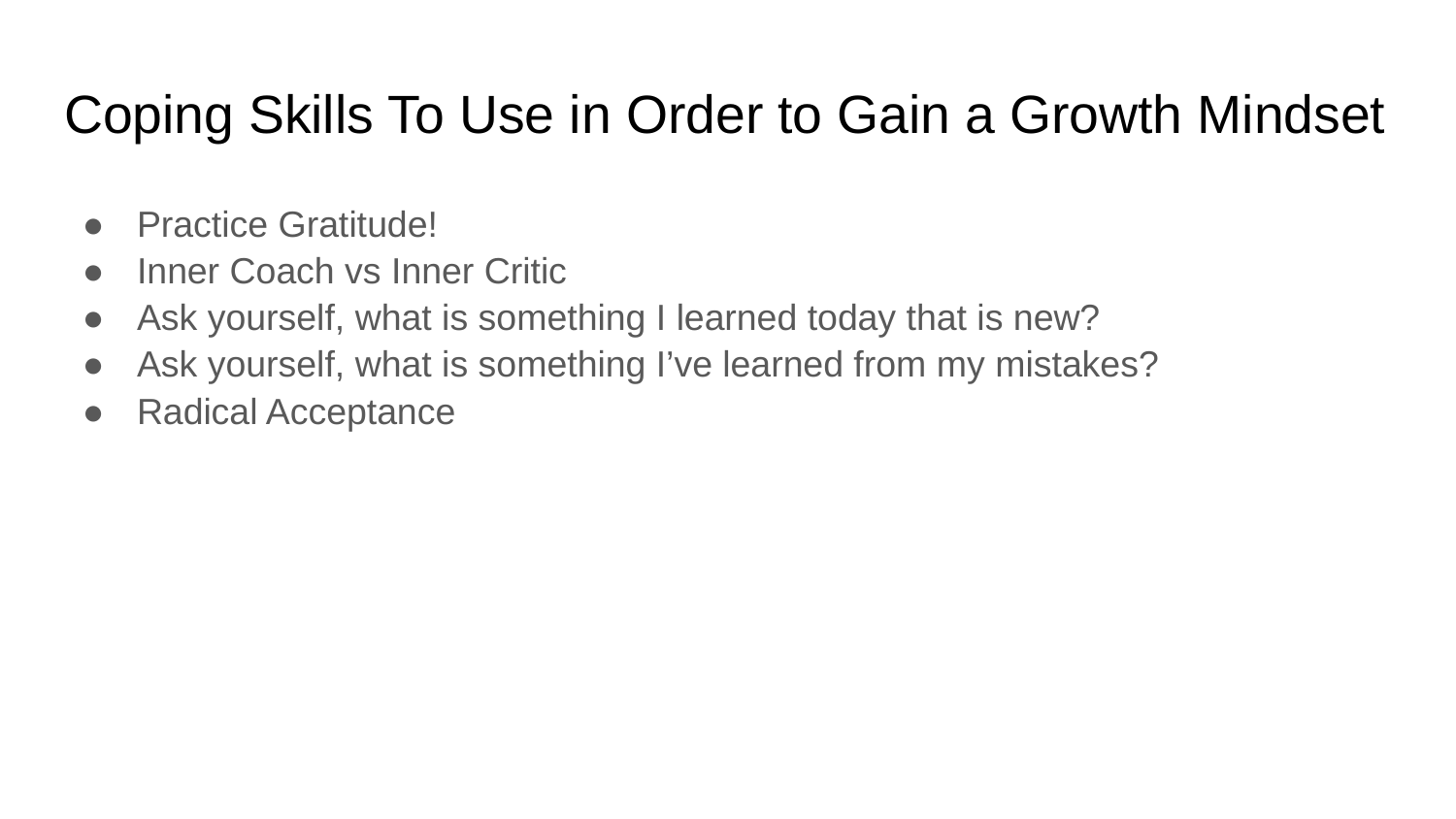

# Coping Skills To Use in Order to Gain a Growth Mindset
Practice Gratitude!
Inner Coach vs Inner Critic
Ask yourself, what is something I learned today that is new?
Ask yourself, what is something I’ve learned from my mistakes?
Radical Acceptance